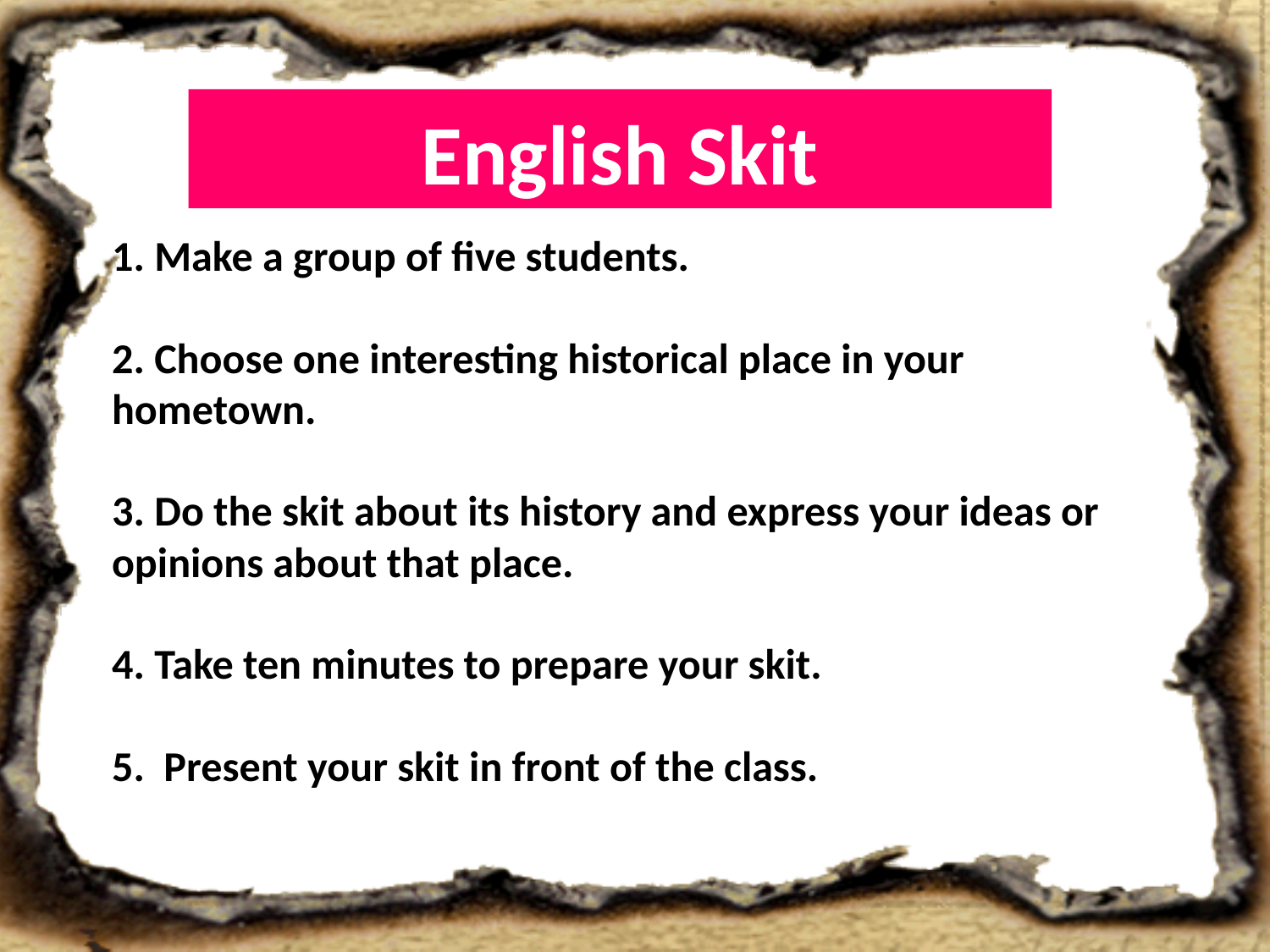

# English Skit
1. Make a group of five students.

2. Choose one interesting historical place in your hometown.

3. Do the skit about its history and express your ideas or opinions about that place.

4. Take ten minutes to prepare your skit.

5.  Present your skit in front of the class.